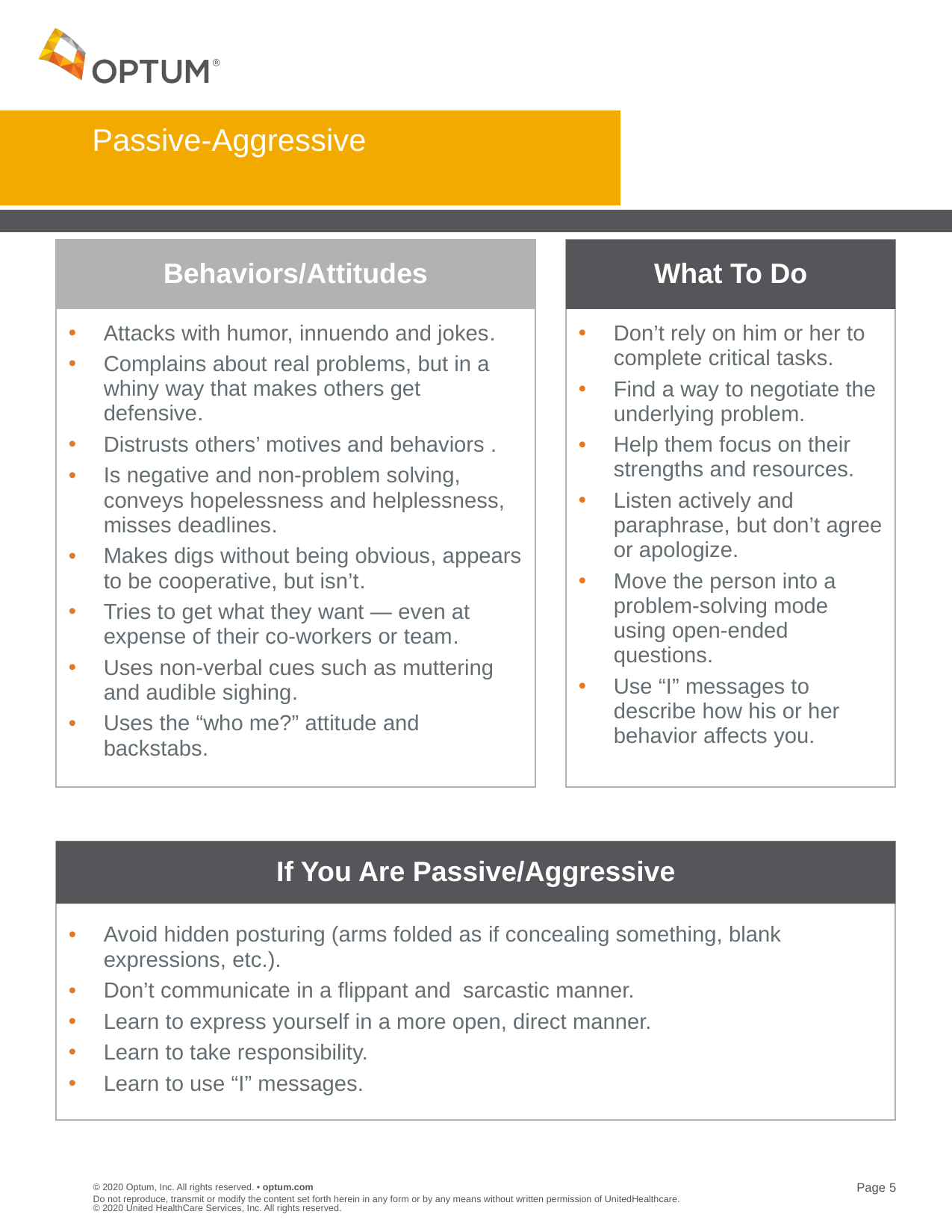

# Passive-Aggressive
Behaviors/Attitudes
What To Do
Attacks with humor, innuendo and jokes.
Complains about real problems, but in a whiny way that makes others get defensive.
Distrusts others’ motives and behaviors .
Is negative and non-problem solving, conveys hopelessness and helplessness, misses deadlines.
Makes digs without being obvious, appears to be cooperative, but isn’t.
Tries to get what they want — even at expense of their co-workers or team.
Uses non-verbal cues such as muttering and audible sighing.
Uses the “who me?” attitude and backstabs.
Don’t rely on him or her to complete critical tasks.
Find a way to negotiate the underlying problem.
Help them focus on their strengths and resources.
Listen actively and paraphrase, but don’t agree or apologize.
Move the person into a problem-solving mode using open-ended questions.
Use “I” messages to describe how his or her behavior affects you.
If You Are Passive/Aggressive
Avoid hidden posturing (arms folded as if concealing something, blank expressions, etc.).
Don’t communicate in a flippant and  sarcastic manner.
Learn to express yourself in a more open, direct manner.
Learn to take responsibility.
Learn to use “I” messages.
Do not reproduce, transmit or modify the content set forth herein in any form or by any means without written permission of UnitedHealthcare. © 2020 United HealthCare Services, Inc. All rights reserved.